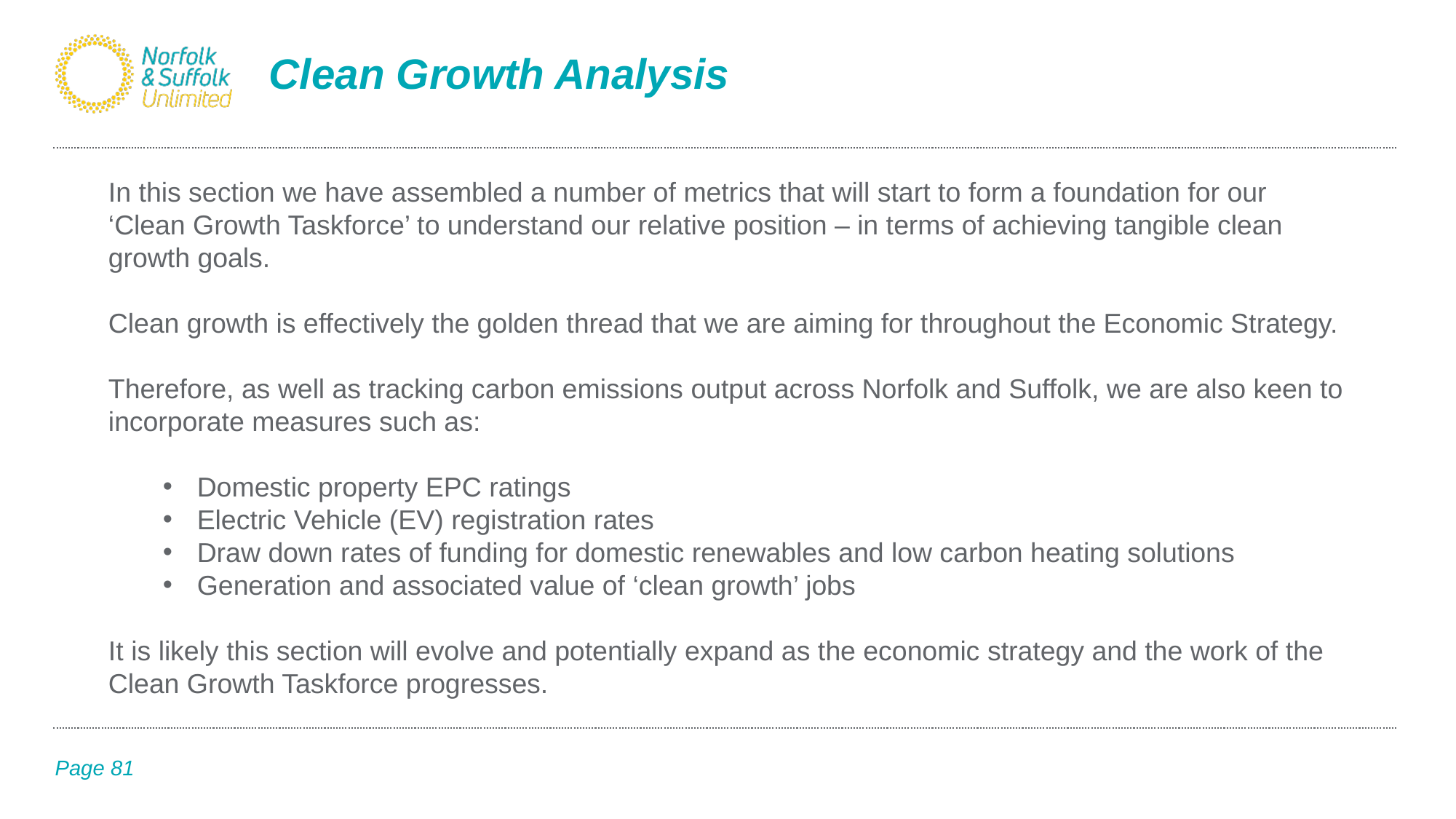

# Clean Growth Analysis
In this section we have assembled a number of metrics that will start to form a foundation for our ‘Clean Growth Taskforce’ to understand our relative position – in terms of achieving tangible clean growth goals.

Clean growth is effectively the golden thread that we are aiming for throughout the Economic Strategy.

Therefore, as well as tracking carbon emissions output across Norfolk and Suffolk, we are also keen to incorporate measures such as:

Domestic property EPC ratings
Electric Vehicle (EV) registration rates
Draw down rates of funding for domestic renewables and low carbon heating solutions
Generation and associated value of ‘clean growth’ jobs

It is likely this section will evolve and potentially expand as the economic strategy and the work of the Clean Growth Taskforce progresses.